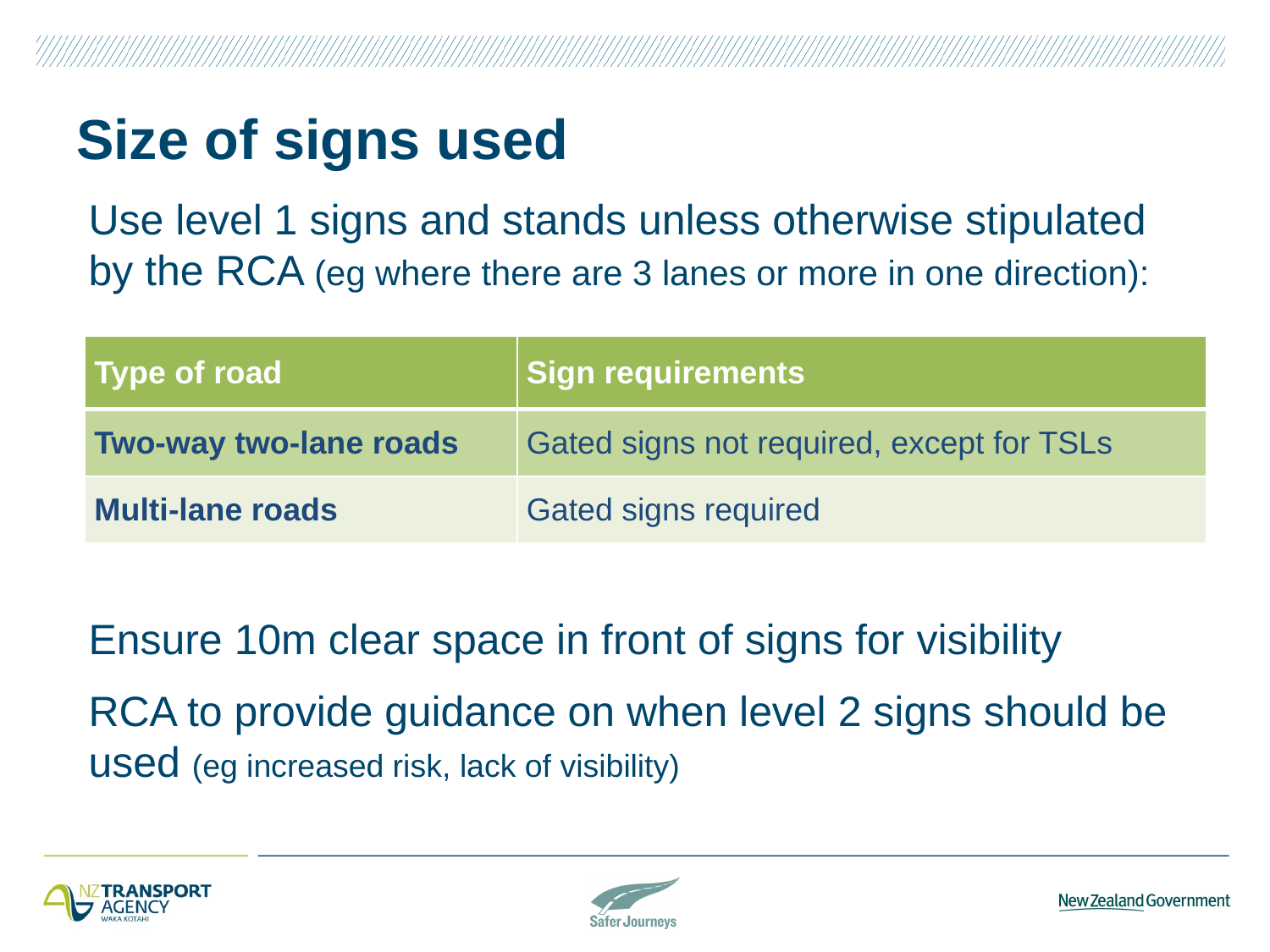

# Size of signs used
Use level 1 signs and stands unless otherwise stipulated by the RCA (eg where there are 3 lanes or more in one direction):

| Type of road | Sign requirements |
| --- | --- |
| Two-way two-lane roads | Gated signs not required, except for TSLs |
| Multi-lane roads | Gated signs required |
Ensure 10m clear space in front of signs for visibility
RCA to provide guidance on when level 2 signs should be used (eg increased risk, lack of visibility)